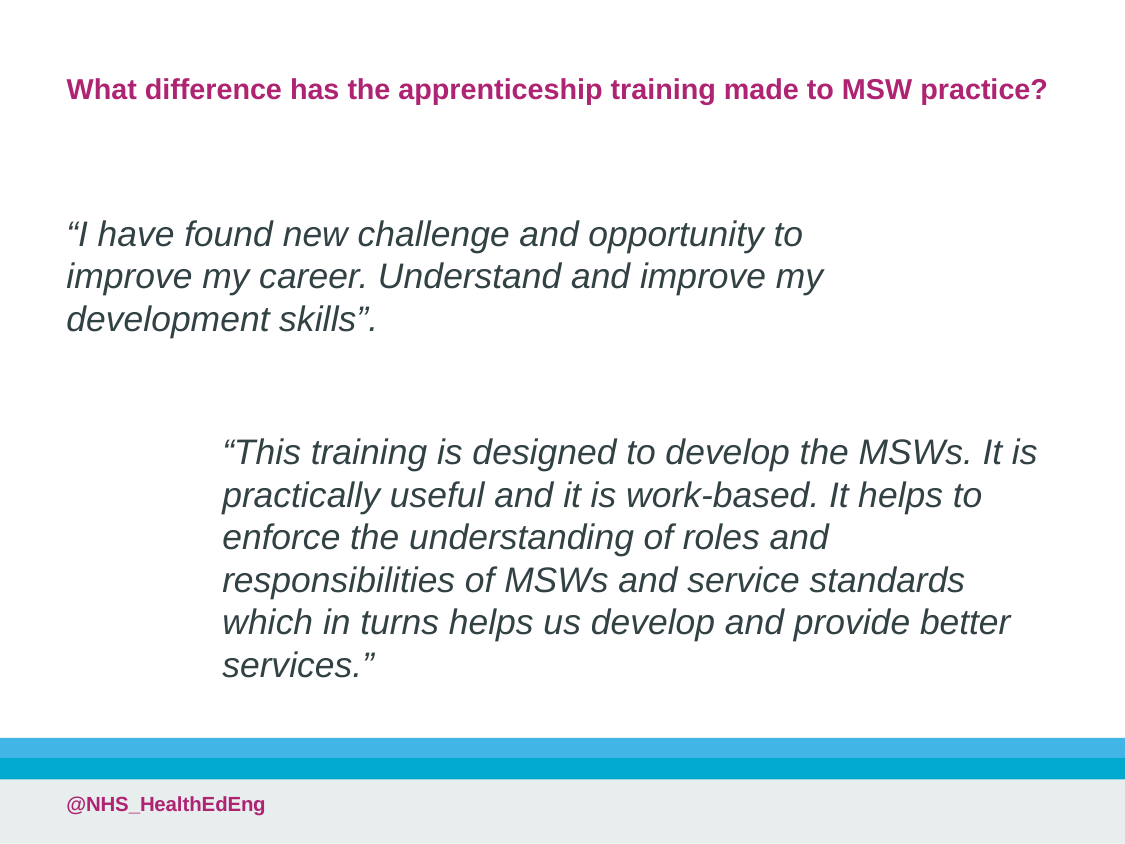

# What difference has the apprenticeship training made to MSW practice?
“I have found new challenge and opportunity to improve my career. Understand and improve my development skills”.
“This training is designed to develop the MSWs. It is practically useful and it is work-based. It helps to enforce the understanding of roles and responsibilities of MSWs and service standards which in turns helps us develop and provide better services.”